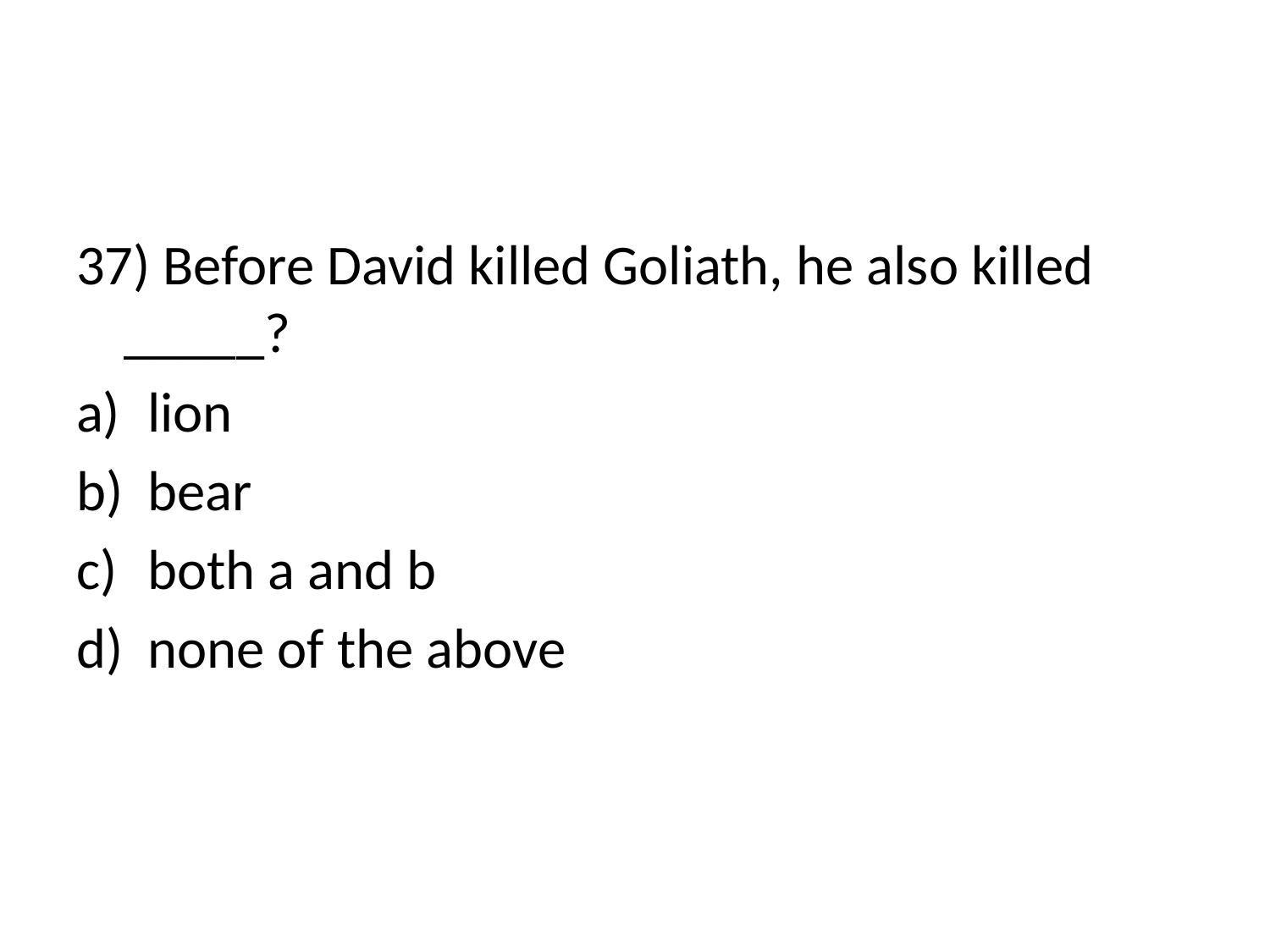

#
37) Before David killed Goliath, he also killed _____?
lion
bear
both a and b
none of the above